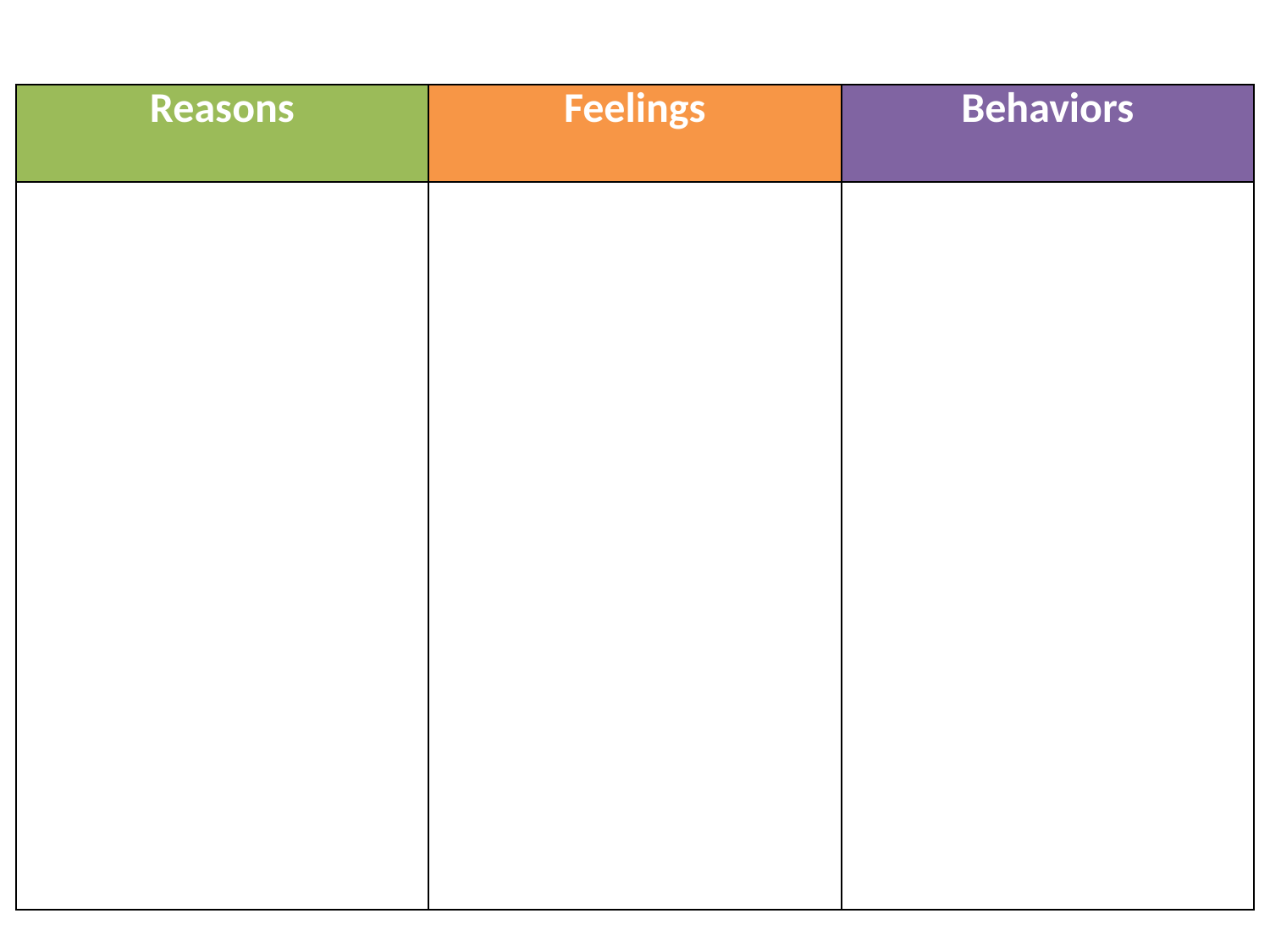

| Reasons | Feelings | Behaviors |
| --- | --- | --- |
|  |  |  |